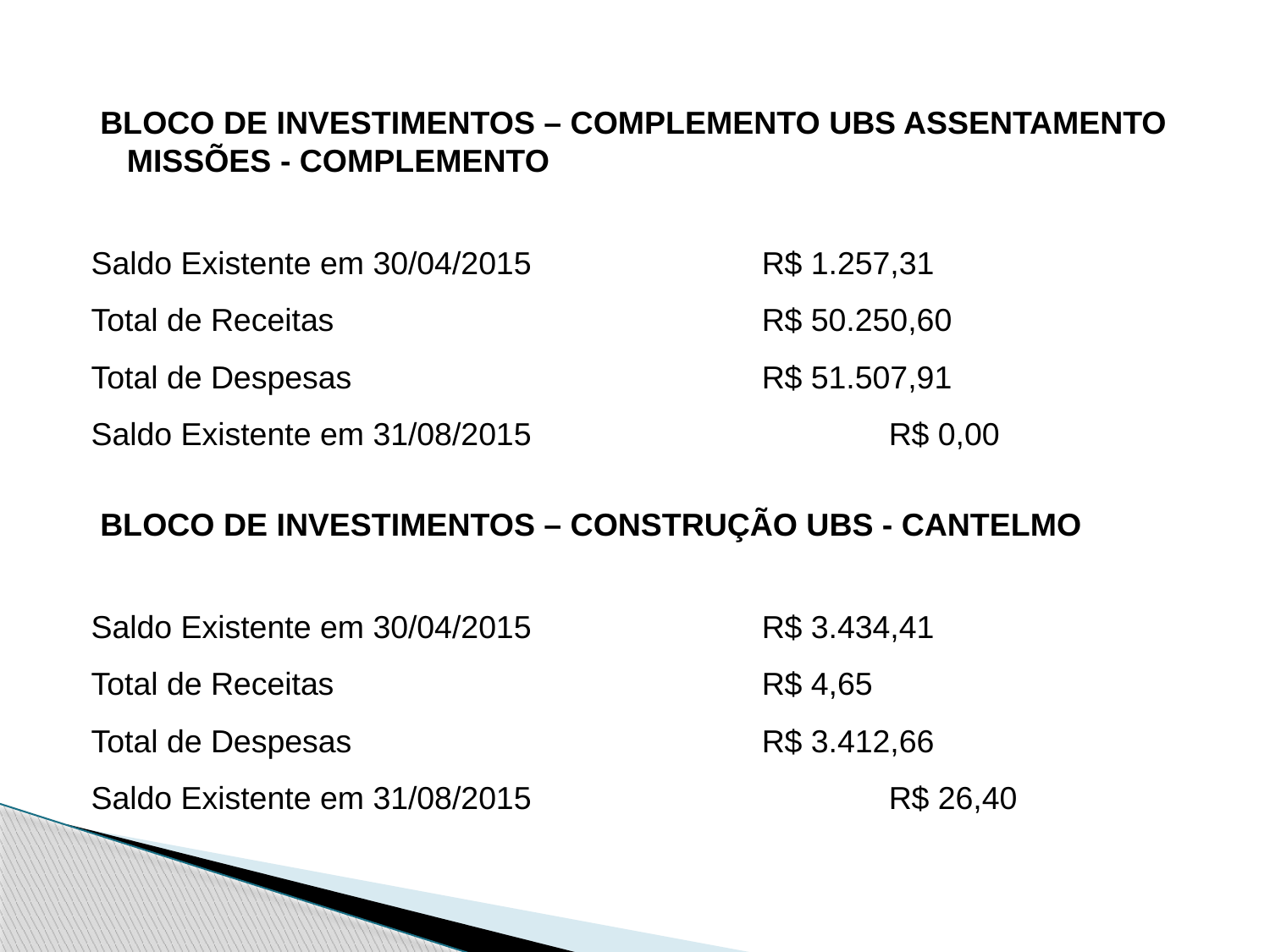

BLOCO DE INVESTIMENTOS – COMPLEMENTO UBS ASSENTAMENTO MISSÕES - COMPLEMENTO

Saldo Existente em 30/04/2015        		R$ 1.257,31
Total de Receitas 				R$ 50.250,60
Total de Despesas 				R$ 51.507,91
Saldo Existente em 31/08/2015			R$ 0,00

 BLOCO DE INVESTIMENTOS – CONSTRUÇÃO UBS - CANTELMO

Saldo Existente em 30/04/2015        		R$ 3.434,41
Total de Receitas 				R$ 4,65
Total de Despesas 				R$ 3.412,66
Saldo Existente em 31/08/2015			R$ 26,40